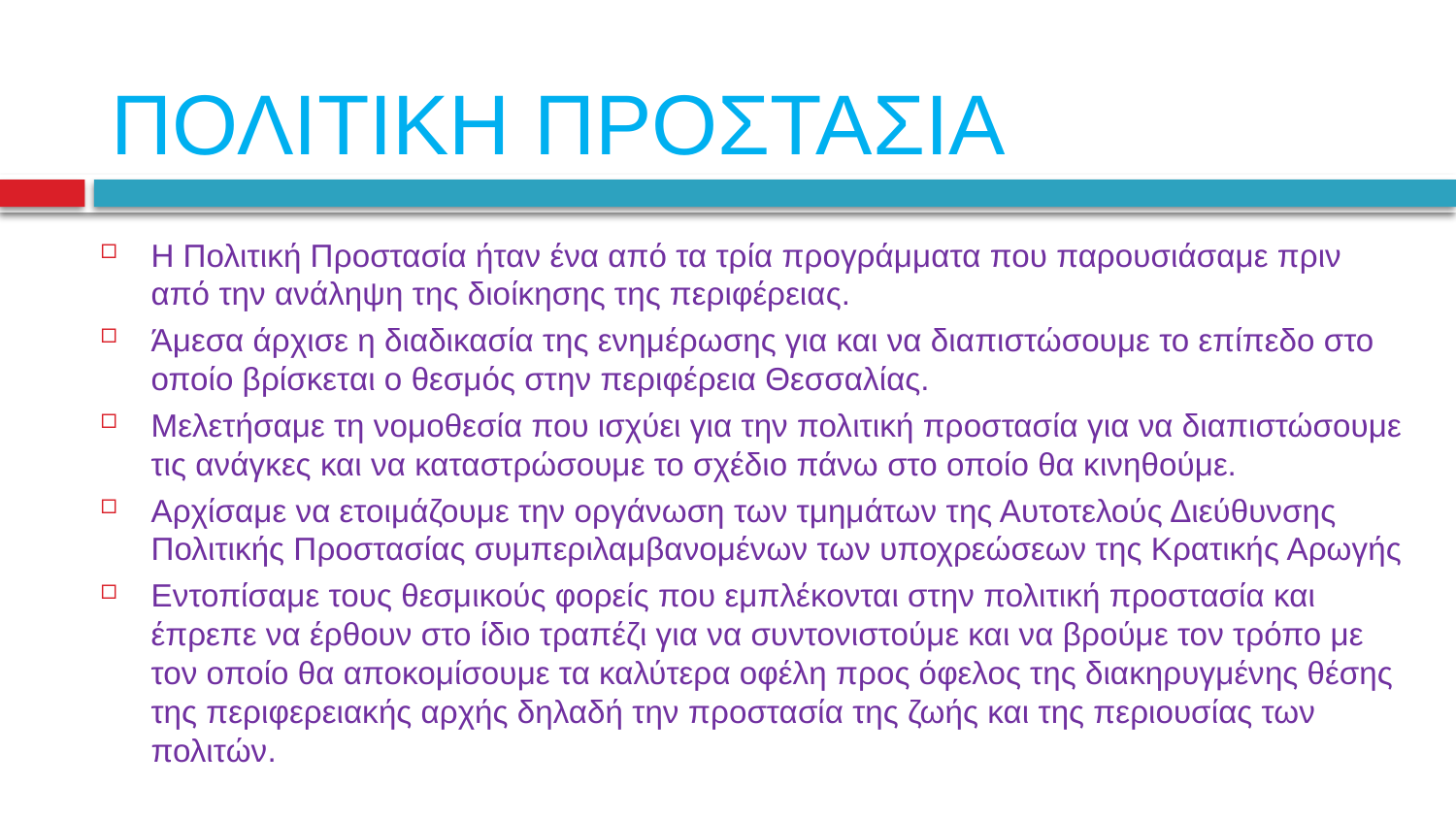

# ΠΟΛΙΤΙΚΗ ΠΡΟΣΤΑΣΙΑ
Η Πολιτική Προστασία ήταν ένα από τα τρία προγράμματα που παρουσιάσαμε πριν από την ανάληψη της διοίκησης της περιφέρειας.
Άμεσα άρχισε η διαδικασία της ενημέρωσης για και να διαπιστώσουμε το επίπεδο στο οποίο βρίσκεται ο θεσμός στην περιφέρεια Θεσσαλίας.
Μελετήσαμε τη νομοθεσία που ισχύει για την πολιτική προστασία για να διαπιστώσουμε τις ανάγκες και να καταστρώσουμε το σχέδιο πάνω στο οποίο θα κινηθούμε.
Αρχίσαμε να ετοιμάζουμε την οργάνωση των τμημάτων της Αυτοτελούς Διεύθυνσης Πολιτικής Προστασίας συμπεριλαμβανομένων των υποχρεώσεων της Κρατικής Αρωγής
Εντοπίσαμε τους θεσμικούς φορείς που εμπλέκονται στην πολιτική προστασία και έπρεπε να έρθουν στο ίδιο τραπέζι για να συντονιστούμε και να βρούμε τον τρόπο με τον οποίο θα αποκομίσουμε τα καλύτερα οφέλη προς όφελος της διακηρυγμένης θέσης της περιφερειακής αρχής δηλαδή την προστασία της ζωής και της περιουσίας των πολιτών.